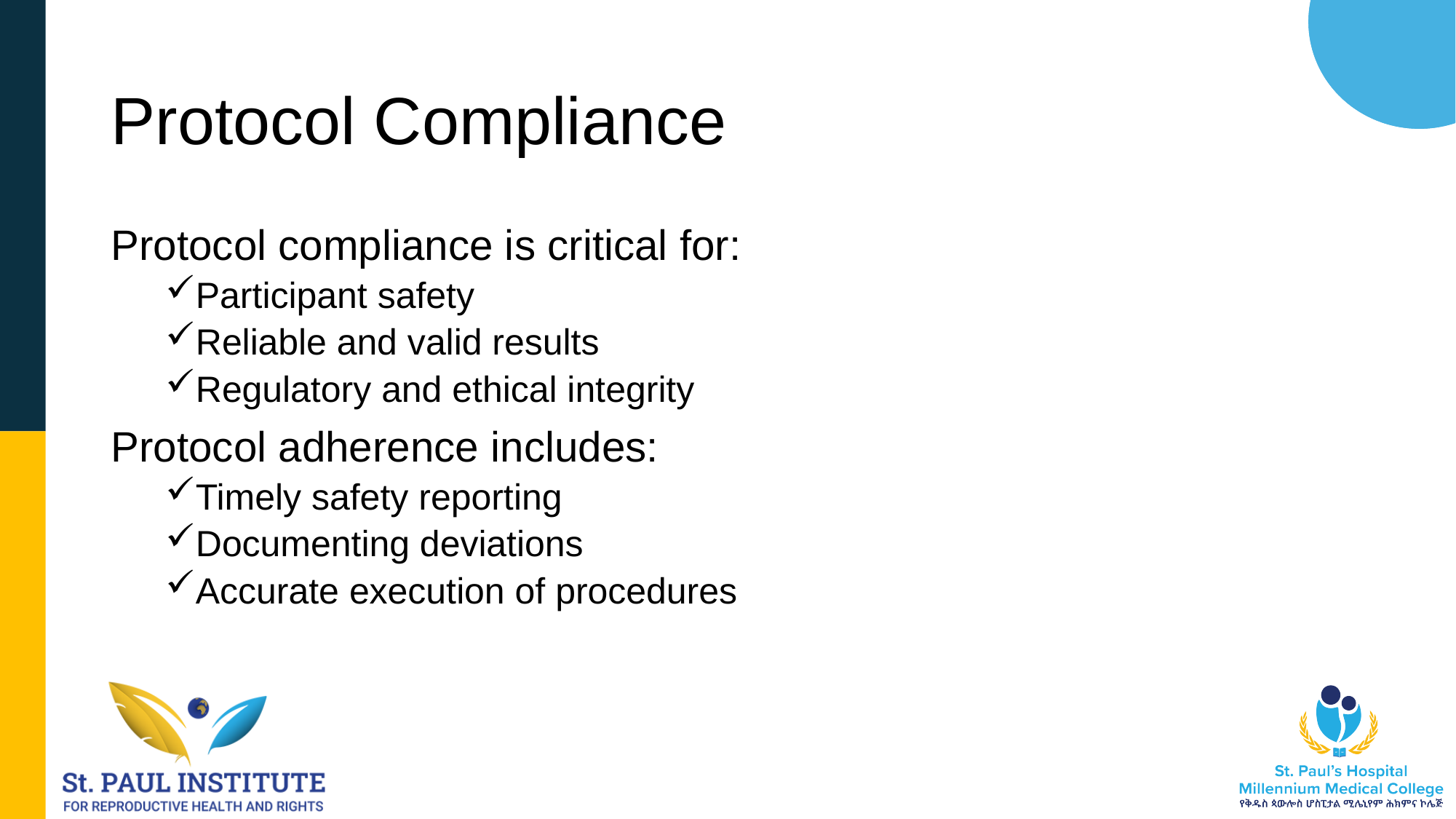

# Protocol Compliance
Protocol compliance is critical for:
Participant safety
Reliable and valid results
Regulatory and ethical integrity
Protocol adherence includes:
Timely safety reporting
Documenting deviations
Accurate execution of procedures